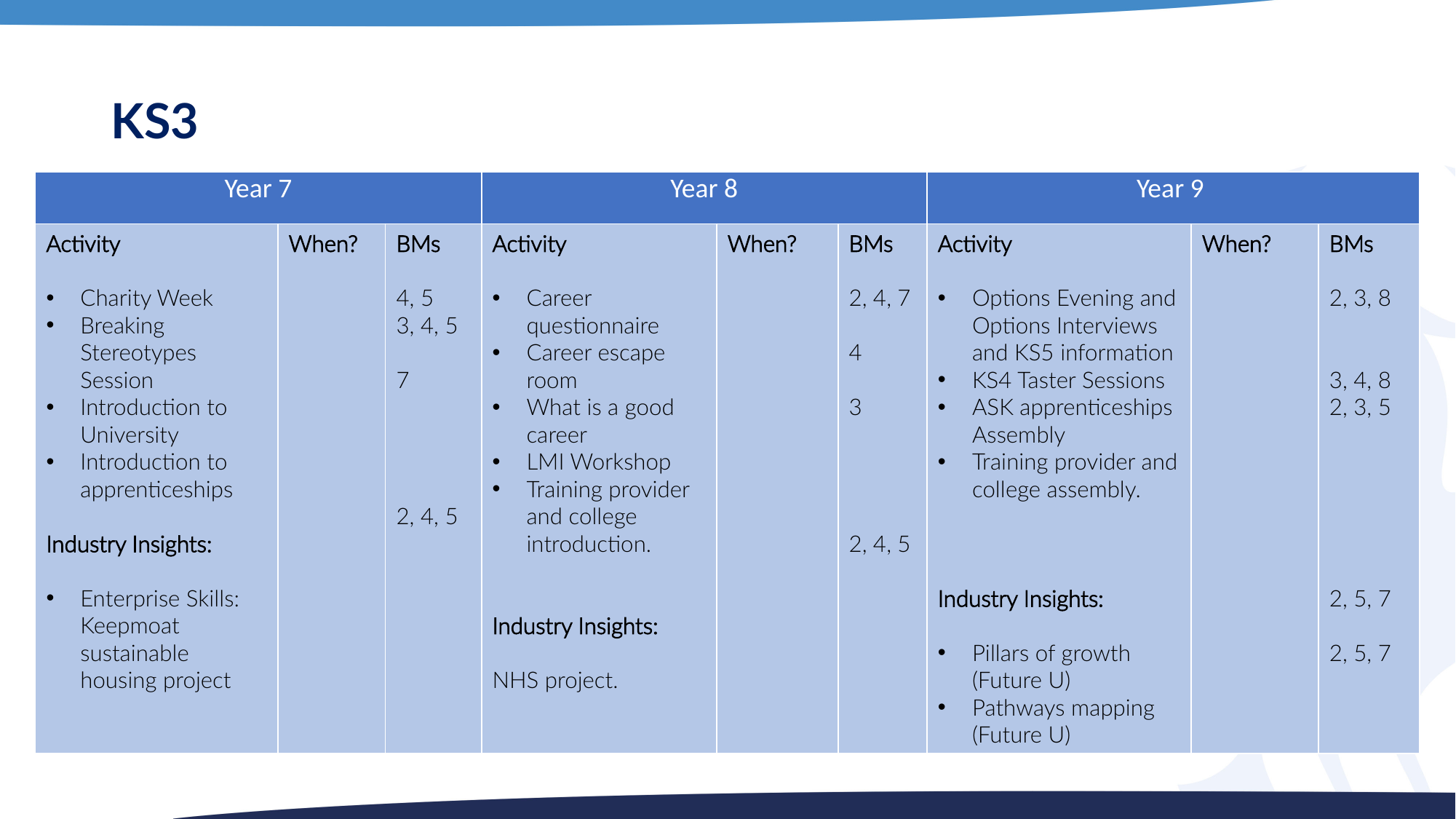

# KS3
| Year 7 |  |  | Year 8 |  |  | Year 9 |  |  |
| --- | --- | --- | --- | --- | --- | --- | --- | --- |
| Activity  Charity Week  Breaking Stereotypes Session Introduction to University  Introduction to apprenticeships Industry Insights:  Enterprise Skills: Keepmoat sustainable housing project | When? | BMs 4, 5 3, 4, 5 7  2, 4, 5 | Activity  Career questionnaire Career escape room What is a good career LMI Workshop  Training provider and college introduction. Industry Insights:  NHS project. | When? | BMs 2, 4, 7 4 3 2, 4, 5 | Activity  Options Evening and Options Interviews and KS5 information  KS4 Taster Sessions  ASK apprenticeships Assembly  Training provider and college assembly. Industry Insights:  Pillars of growth (Future U)  Pathways mapping (Future U) | When? | BMs 2, 3, 8 3, 4, 8 2, 3, 5 2, 5, 7 2, 5, 7 |